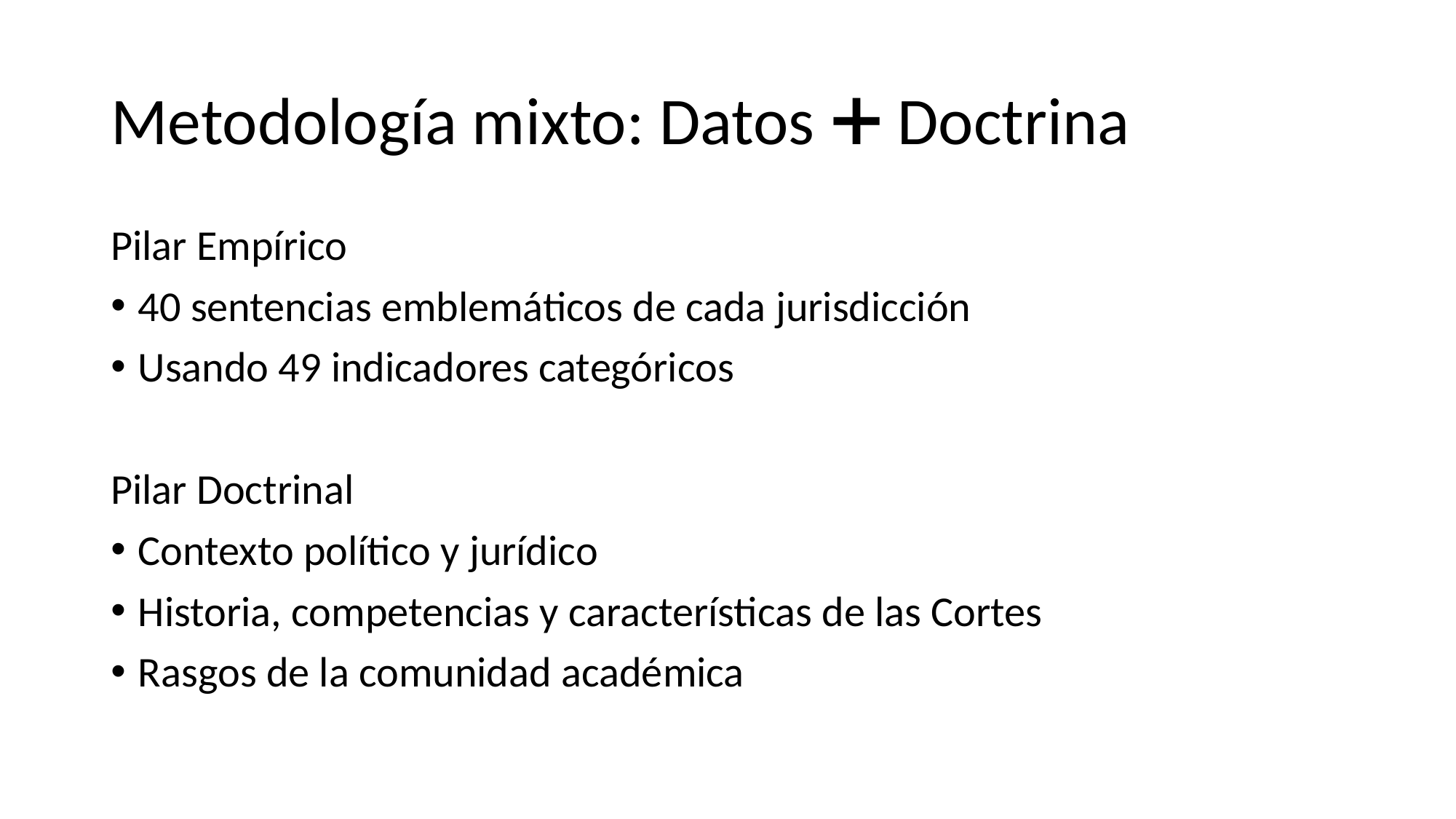

# Metodología mixto: Datos ➕ Doctrina
Pilar Empírico
40 sentencias emblemáticos de cada jurisdicción
Usando 49 indicadores categóricos

Pilar Doctrinal
Contexto político y jurídico
Historia, competencias y características de las Cortes
Rasgos de la comunidad académica